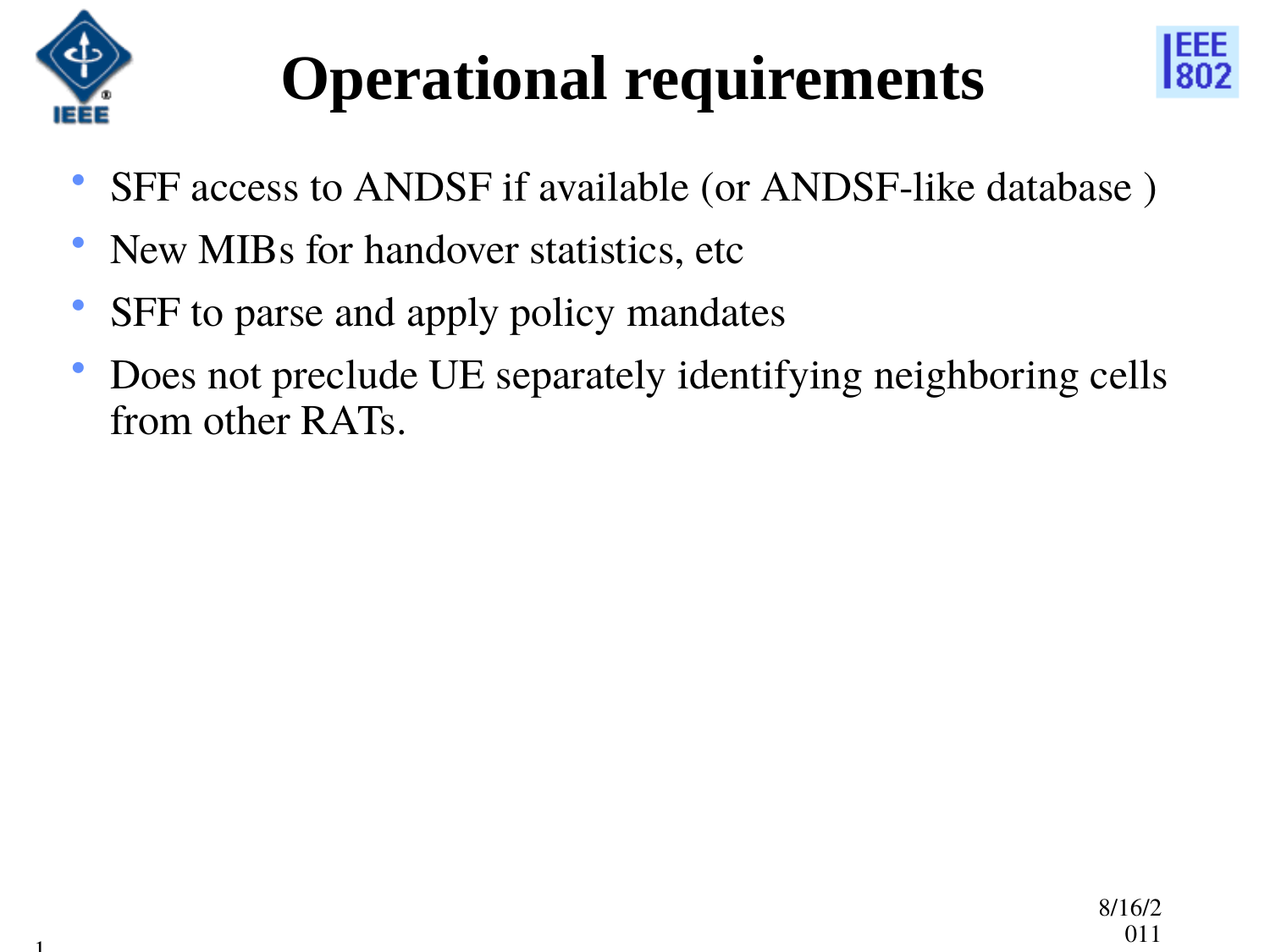

# Operational requirements
SFF access to ANDSF if available (or ANDSF-like database )
New MIBs for handover statistics, etc
SFF to parse and apply policy mandates
Does not preclude UE separately identifying neighboring cells from other RATs.

8/16/2011
11